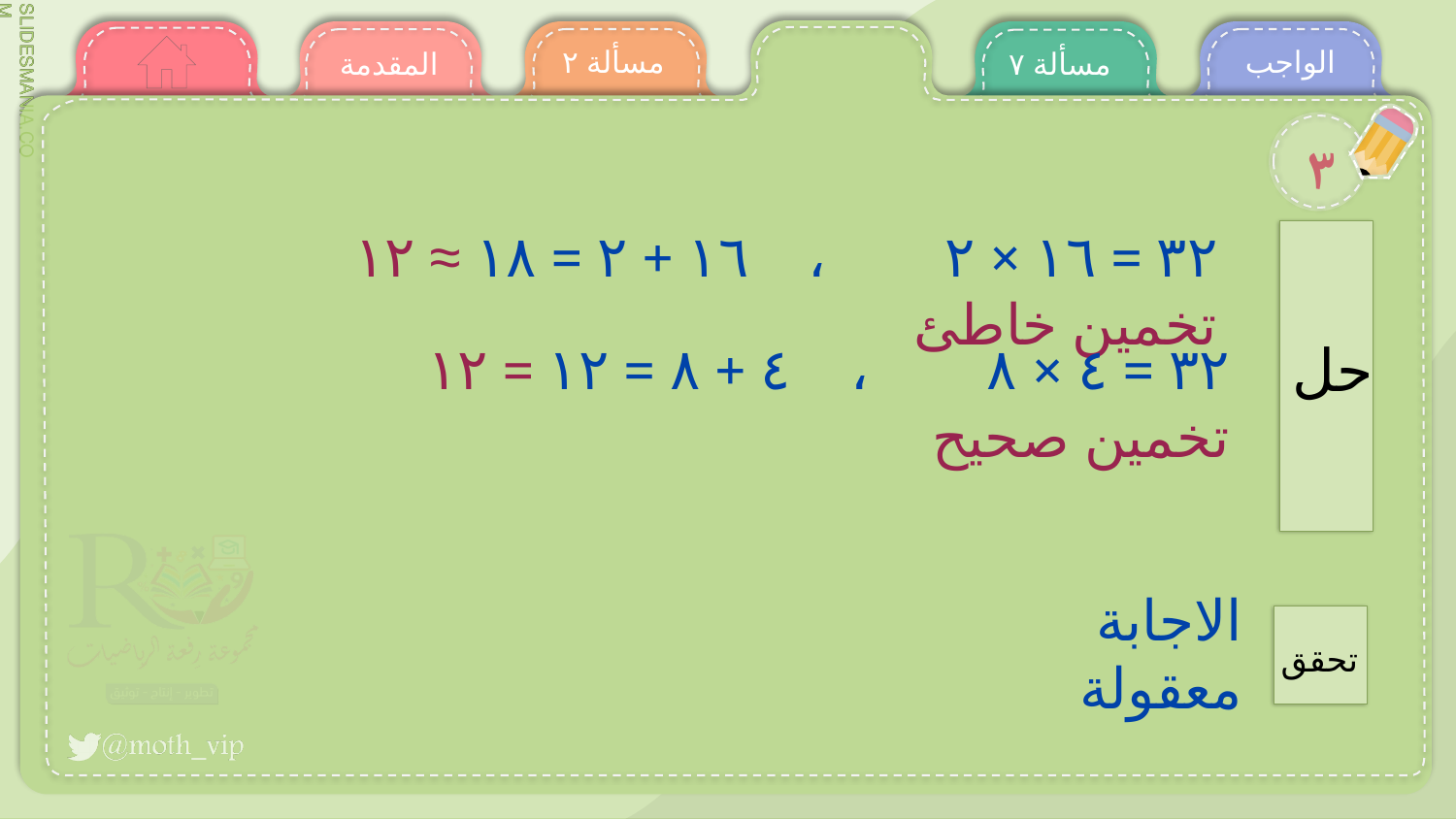

مسألة ٢
الواجب
المقدمة
مسألة ٧

٣

٣٢ = ١٦ × ٢        ،    ١٦ + ٢ = ١٨ ≈ ١٢  تخمين خاطئ
حل
٣٢ = ٤ × ٨        ،    ٤ + ٨ = ١٢ = ١٢  تخمين صحيح

الاجابة معقولة
تحقق